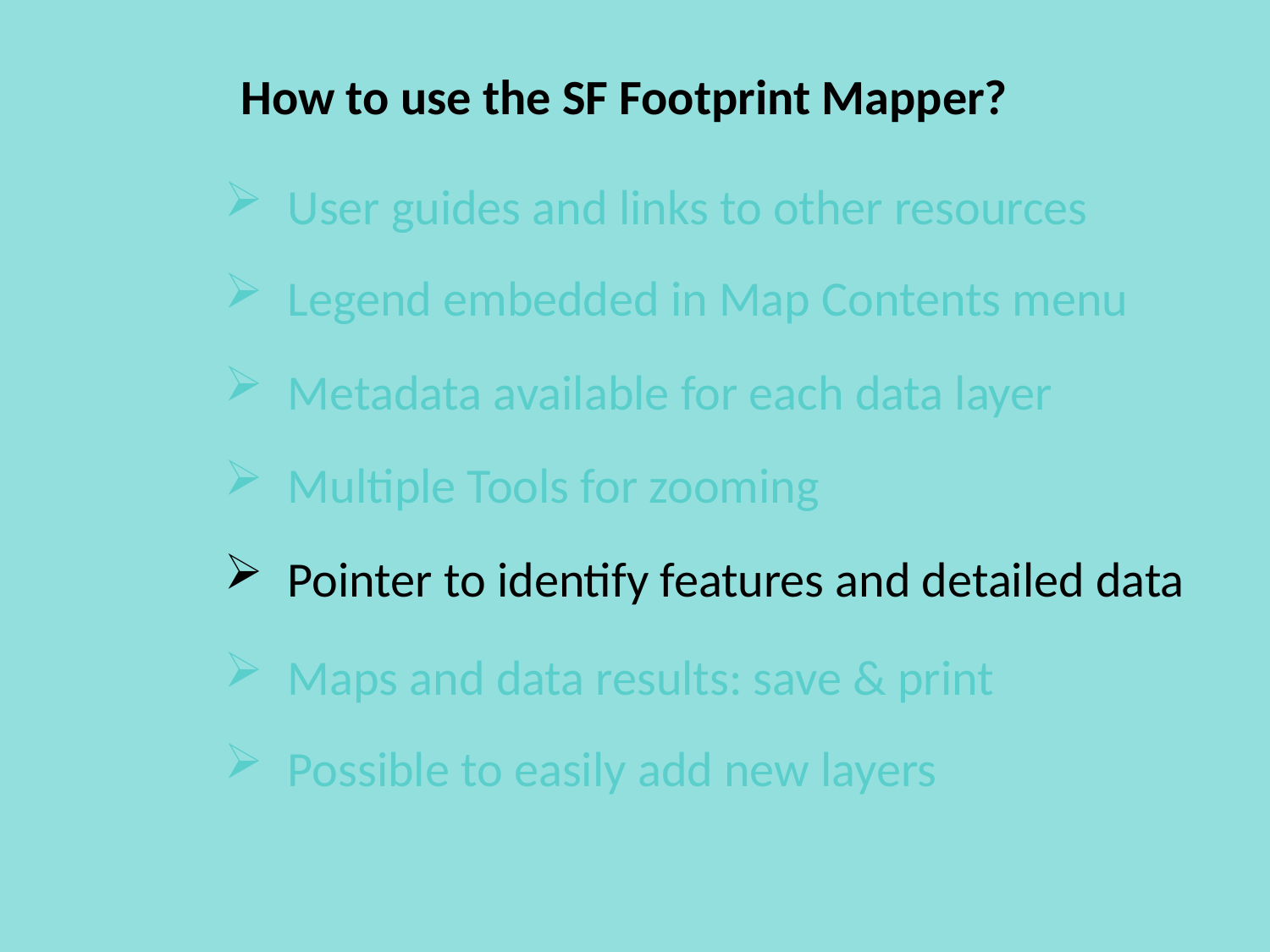

# How to use the SF Footprint Mapper?
User guides and links to other resources

Legend embedded in Map Contents menu

Metadata available for each data layer

Multiple Tools for zooming

Pointer to identify features and detailed data

Maps and data results: save & print

Possible to easily add new layers